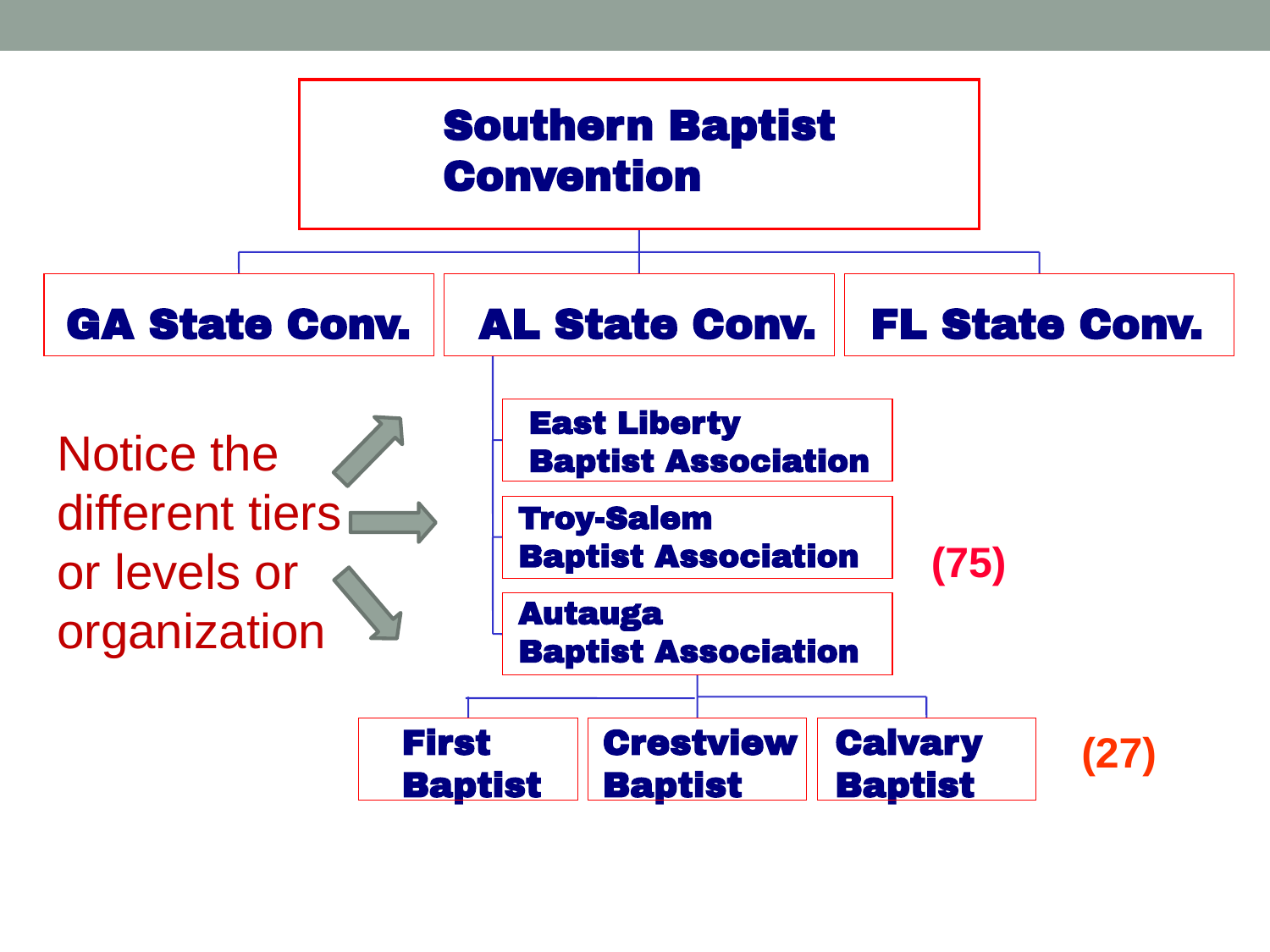

Southern Baptist Convention

GA State Conv.
AL State Conv.
FL State Conv.

East Liberty
Baptist Association
Notice the different tiers or levels or organization

Troy-Salem
Baptist Association

(75)

Autauga
Baptist Association

First
Baptist
Crestview
Baptist
Calvary
Baptist
(27)